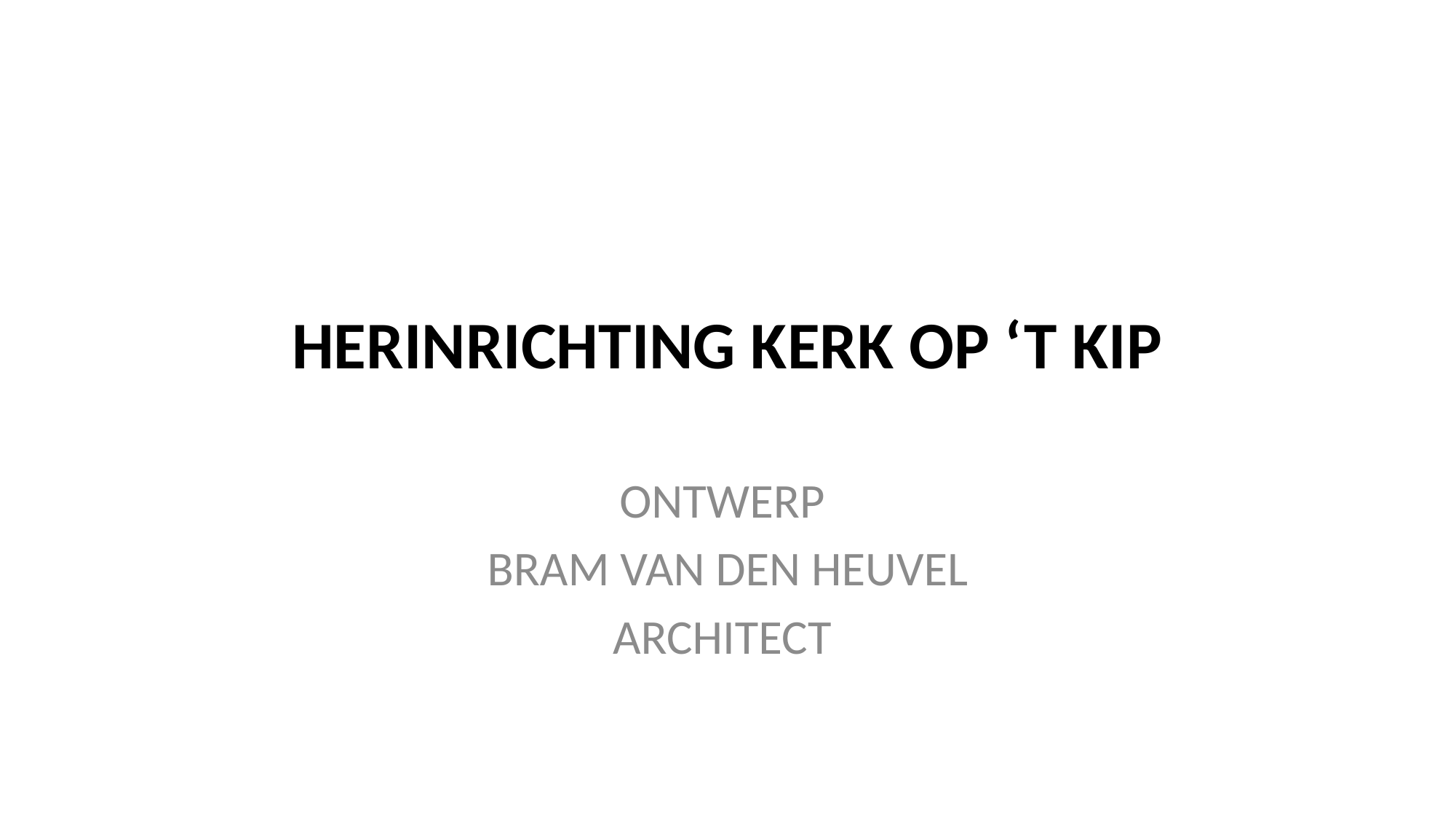

# HERINRICHTING KERK OP ‘T KIP
ONTWERP
BRAM VAN DEN HEUVEL
ARCHITECT